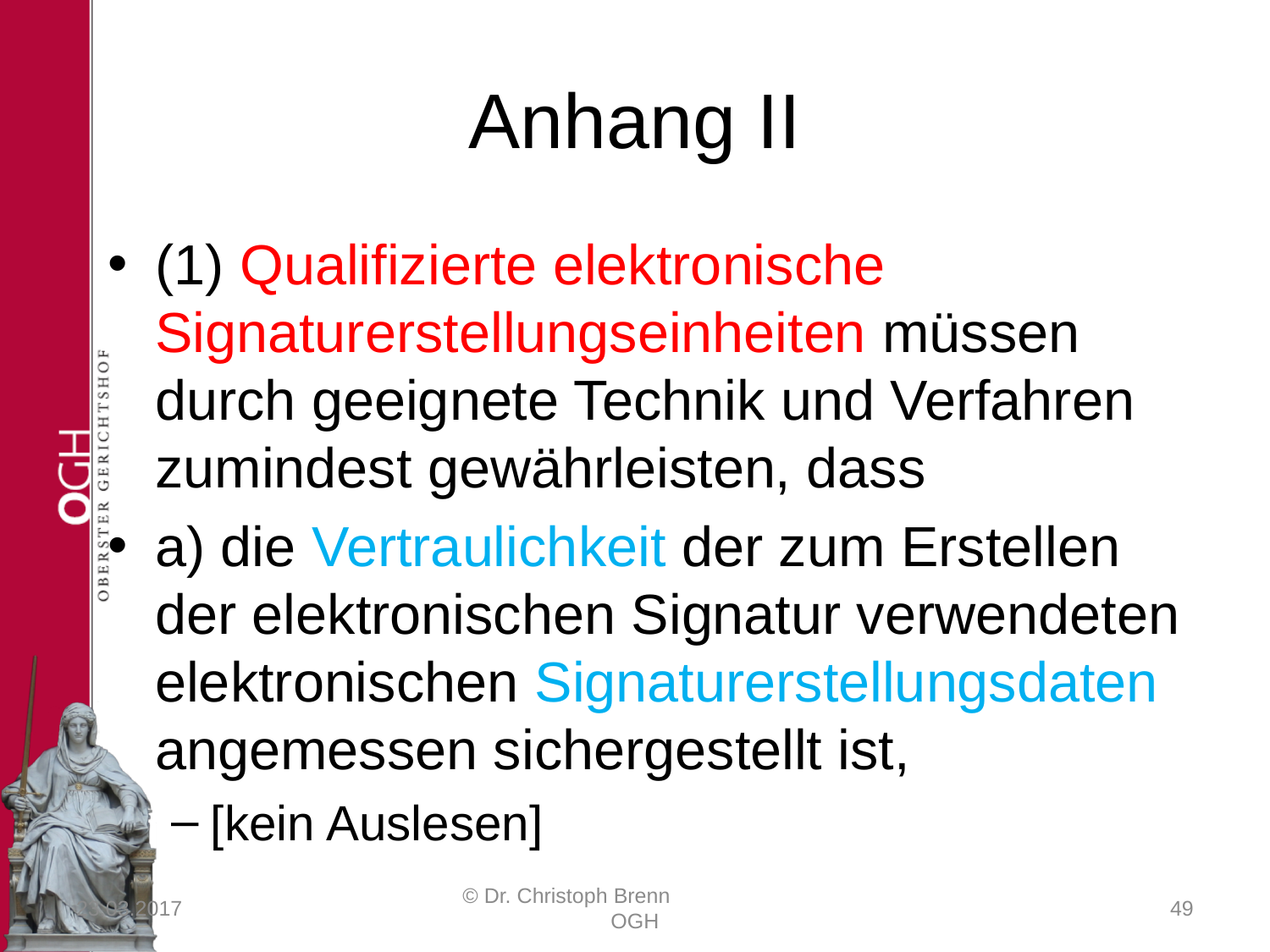

# Anhang II
(1) Qualifizierte elektronische Signaturerstellungseinheiten müssen durch geeignete Technik und Verfahren zumindest gewährleisten, dass
a) die Vertraulichkeit der zum Erstellen der elektronischen Signatur verwendeten elektronischen Signaturerstellungsdaten angemessen sichergestellt ist,
[kein Auslesen]
23.03.2017
© Dr. Christoph Brenn                        OGH
49